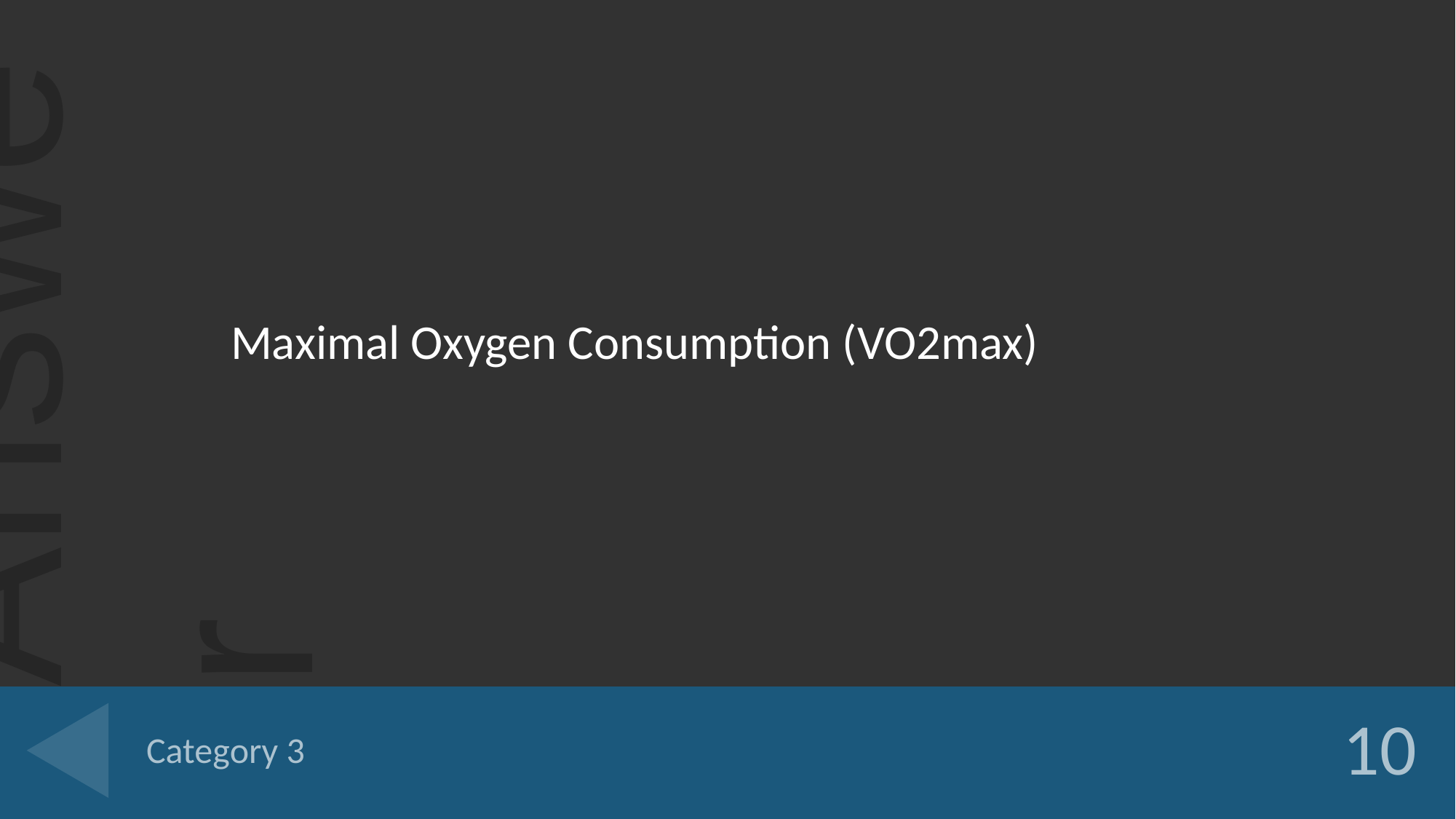

Maximal Oxygen Consumption (VO2max)
# Category 3
10